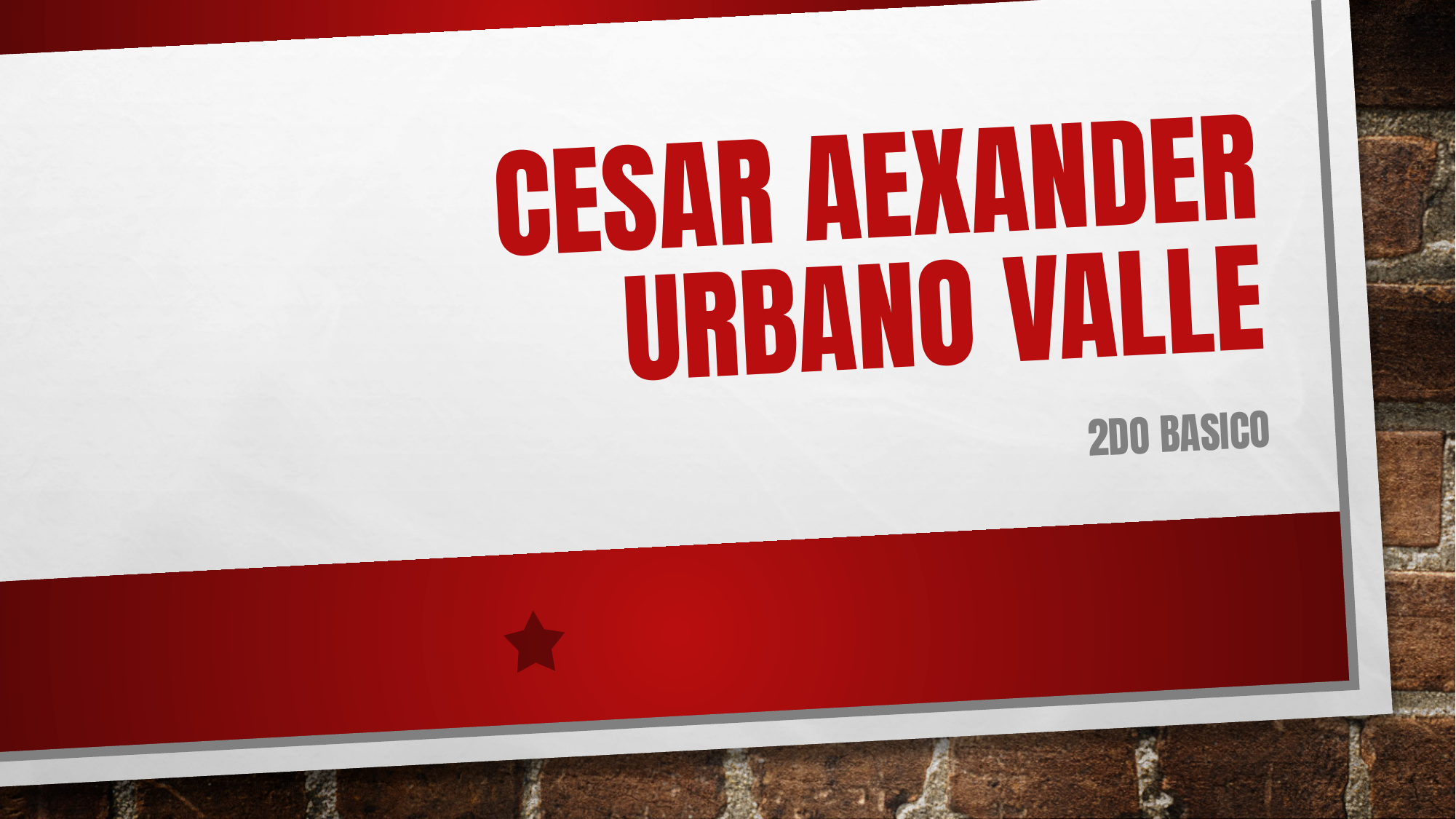

# CESAR AEXANDER URBANO VALLE
2DO BASICO